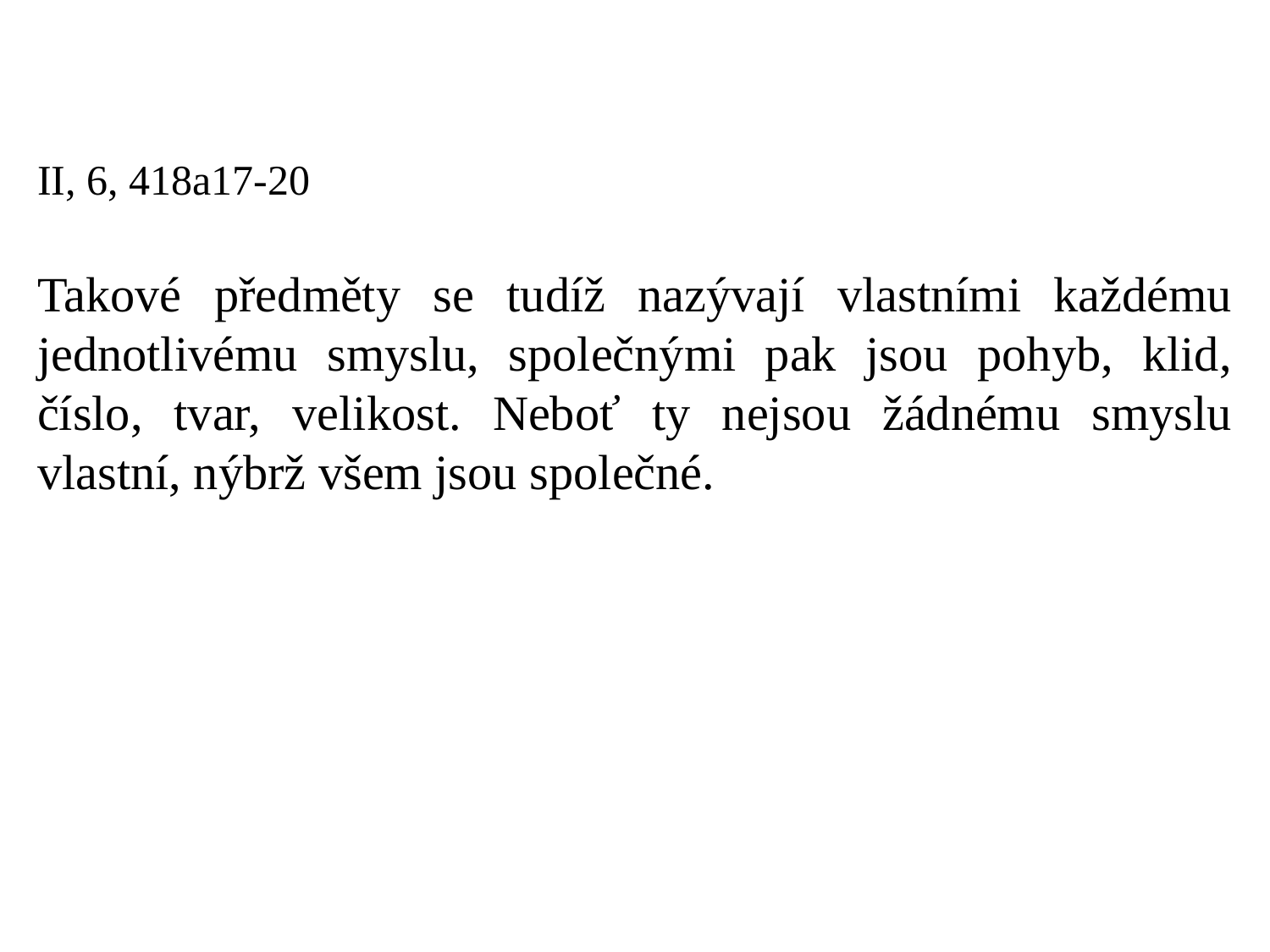

II, 6, 418a17-20

Takové předměty se tudíž nazývají vlastními každému jednotlivému smyslu, společnými pak jsou pohyb, klid, číslo, tvar, velikost. Neboť ty nejsou žádnému smyslu vlastní, nýbrž všem jsou společné.